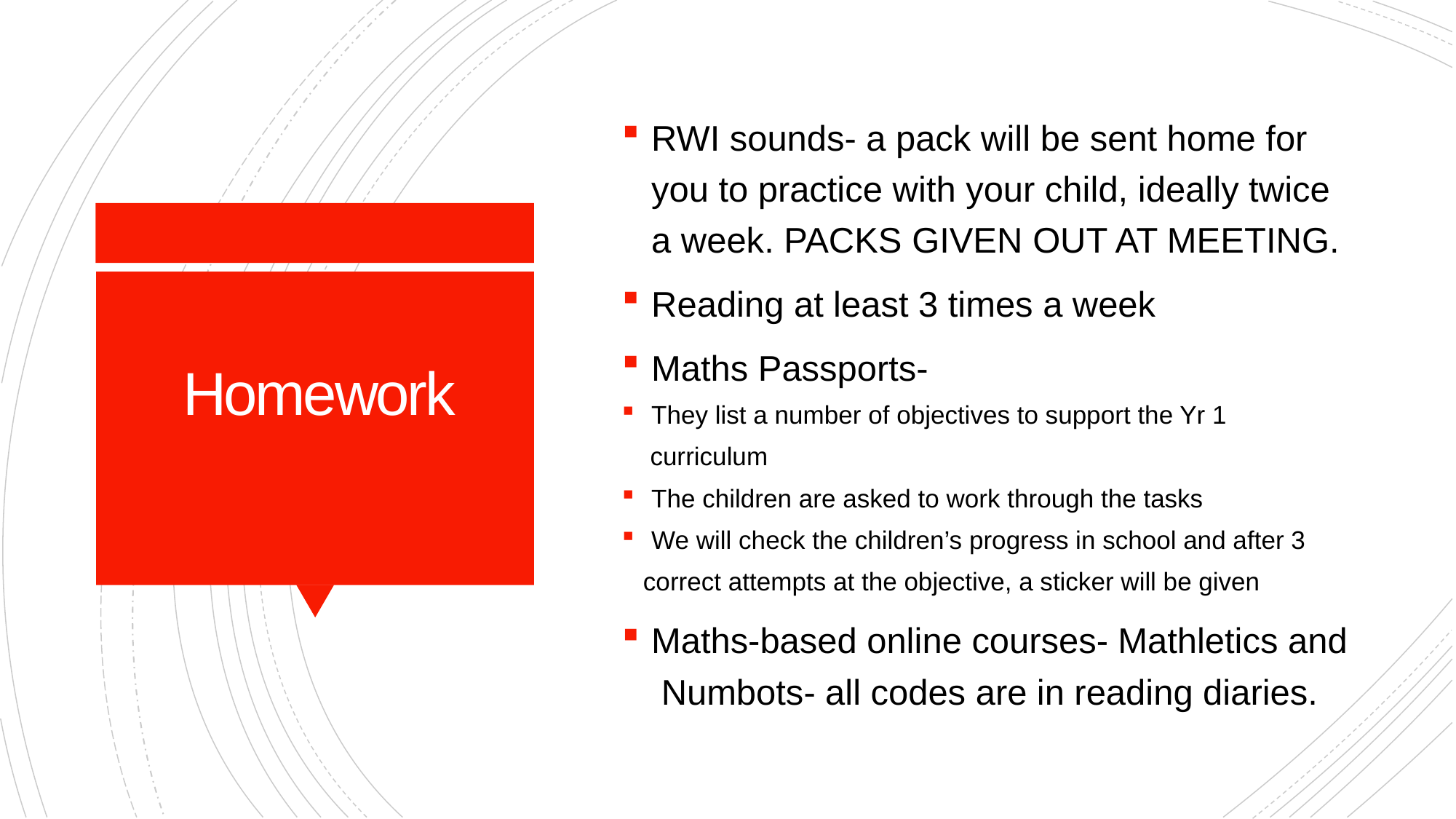

RWI sounds- a pack will be sent home for you to practice with your child, ideally twice a week. PACKS GIVEN OUT AT MEETING.
Reading at least 3 times a week
Maths Passports-
They list a number of objectives to support the Yr 1
    curriculum
The children are asked to work through the tasks
We will check the children’s progress in school and after 3
   correct attempts at the objective, a sticker will be given
Maths-based online courses- Mathletics and  Numbots- all codes are in reading diaries.
# Homework